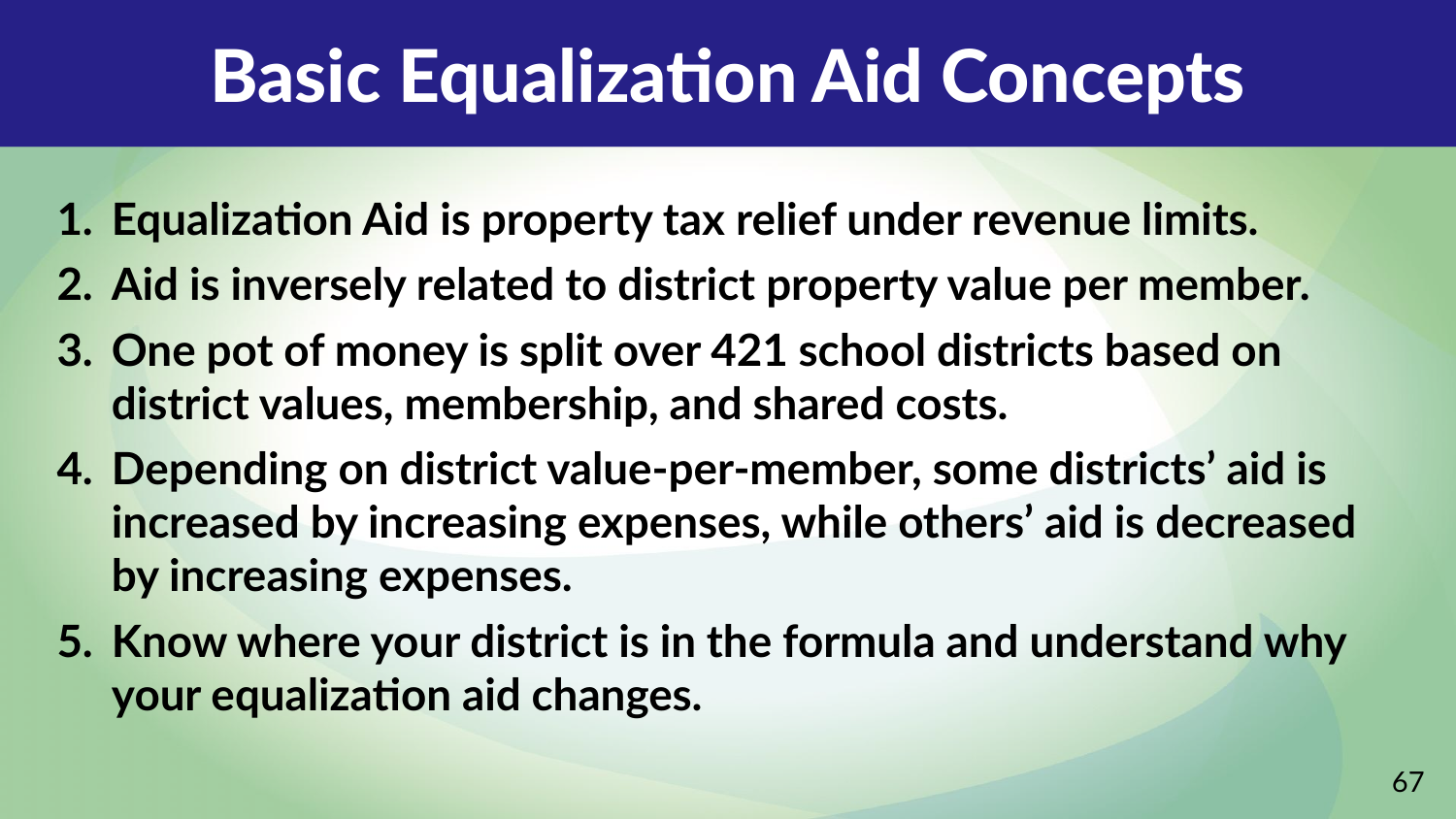

Basic Equalization Aid Concepts
Equalization Aid is property tax relief under revenue limits.
Aid is inversely related to district property value per member.
One pot of money is split over 421 school districts based on district values, membership, and shared costs.
Depending on district value-per-member, some districts’ aid is increased by increasing expenses, while others’ aid is decreased by increasing expenses.
Know where your district is in the formula and understand why your equalization aid changes.

67